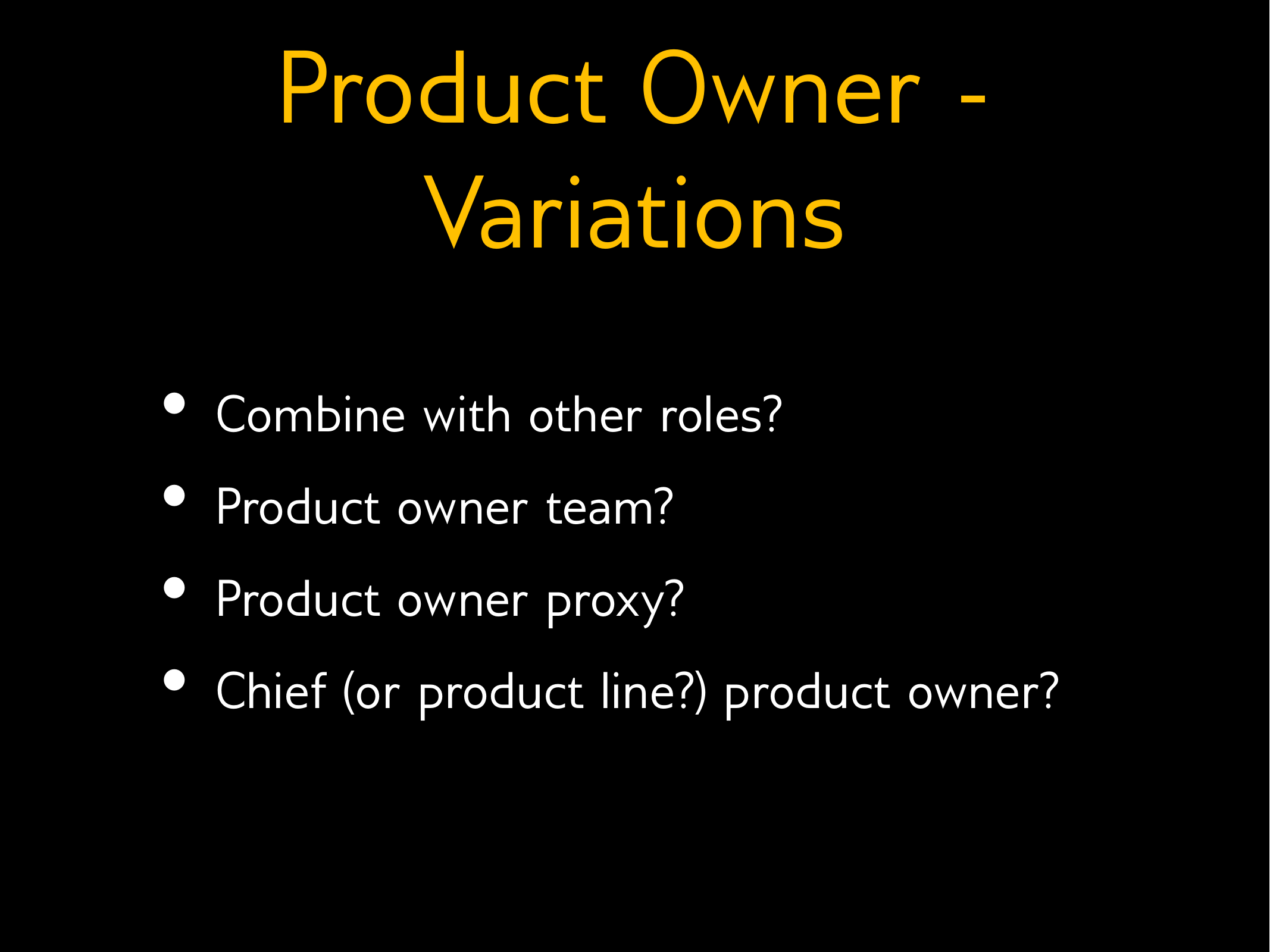

# Product Owner - Variations
Combine with other roles?
Product owner team?
Product owner proxy?
Chief (or product line?) product owner?